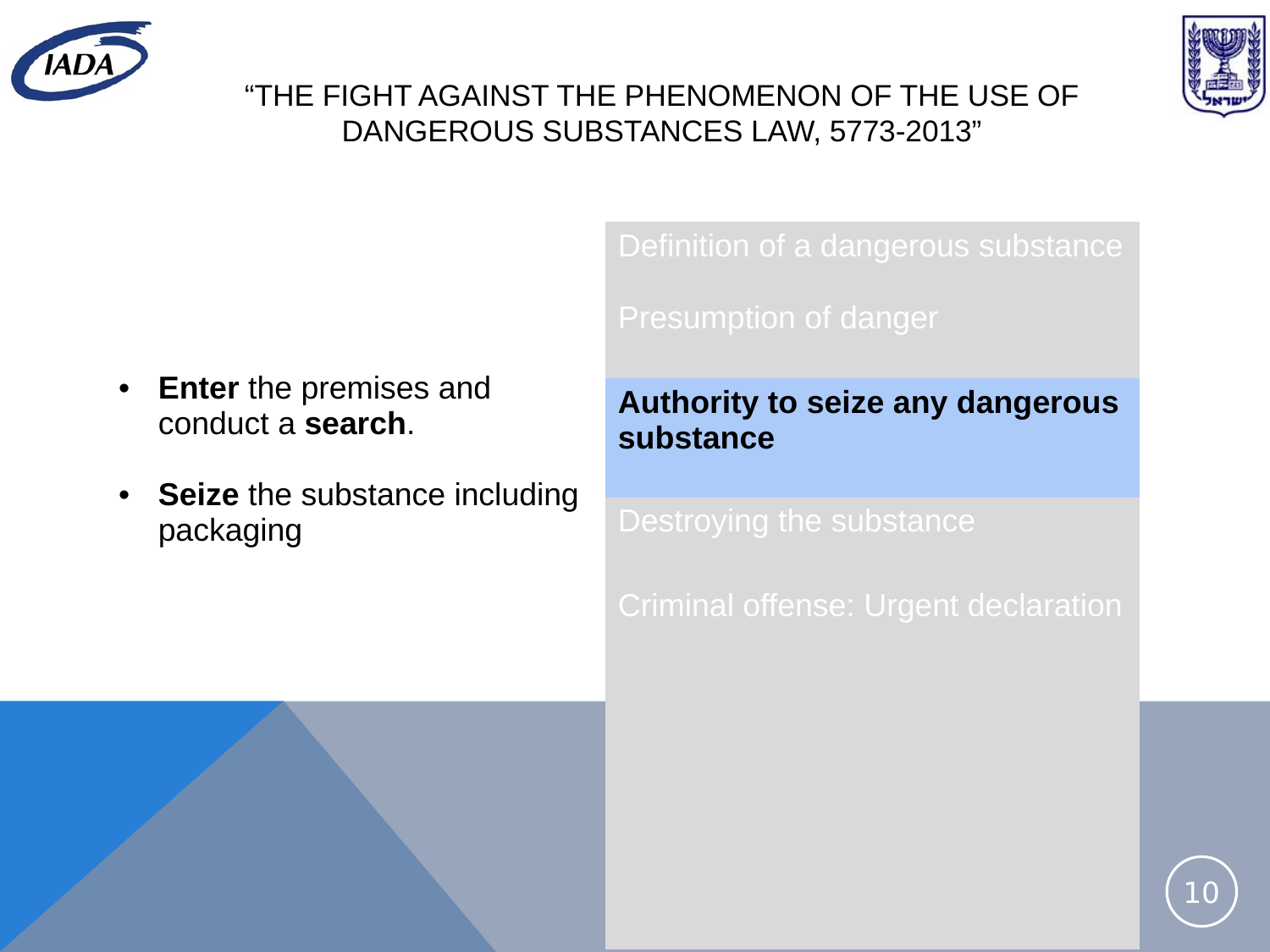

# “The fight against the phenomenon of the use of dangerous substances law, 5773-2013”
| Enter the premises and conduct a search. Seize the substance including packaging | Definition of a dangerous substance |
| --- | --- |
|  | Presumption of danger |
|  | Authority to seize any dangerous substance |
|  | Destroying the substance |
|  | Criminal offense: Urgent declaration |
10